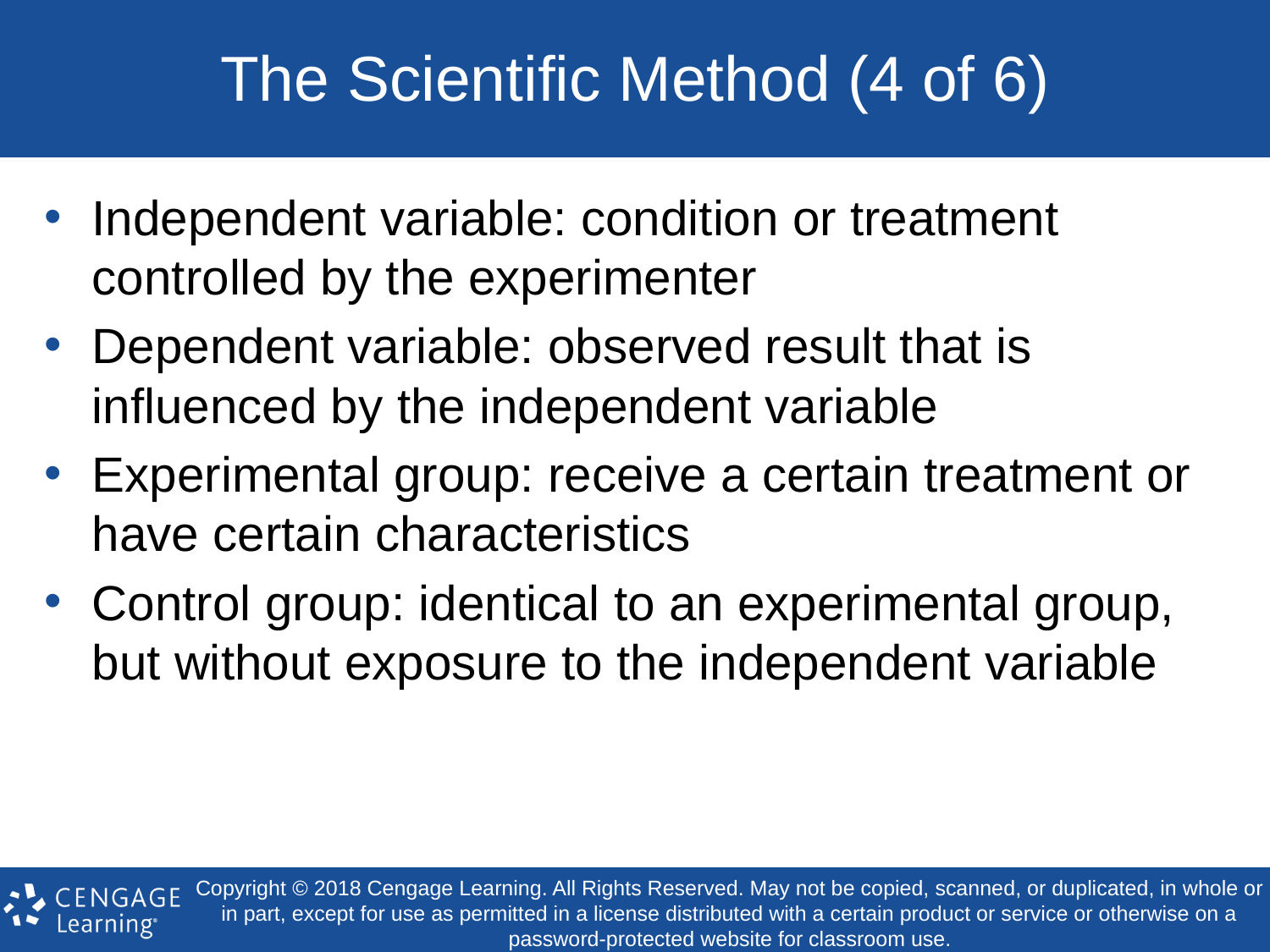

# The Scientific Method (4 of 6)
Independent variable: condition or treatment controlled by the experimenter
Dependent variable: observed result that is influenced by the independent variable
Experimental group: receive a certain treatment or have certain characteristics
Control group: identical to an experimental group, but without exposure to the independent variable